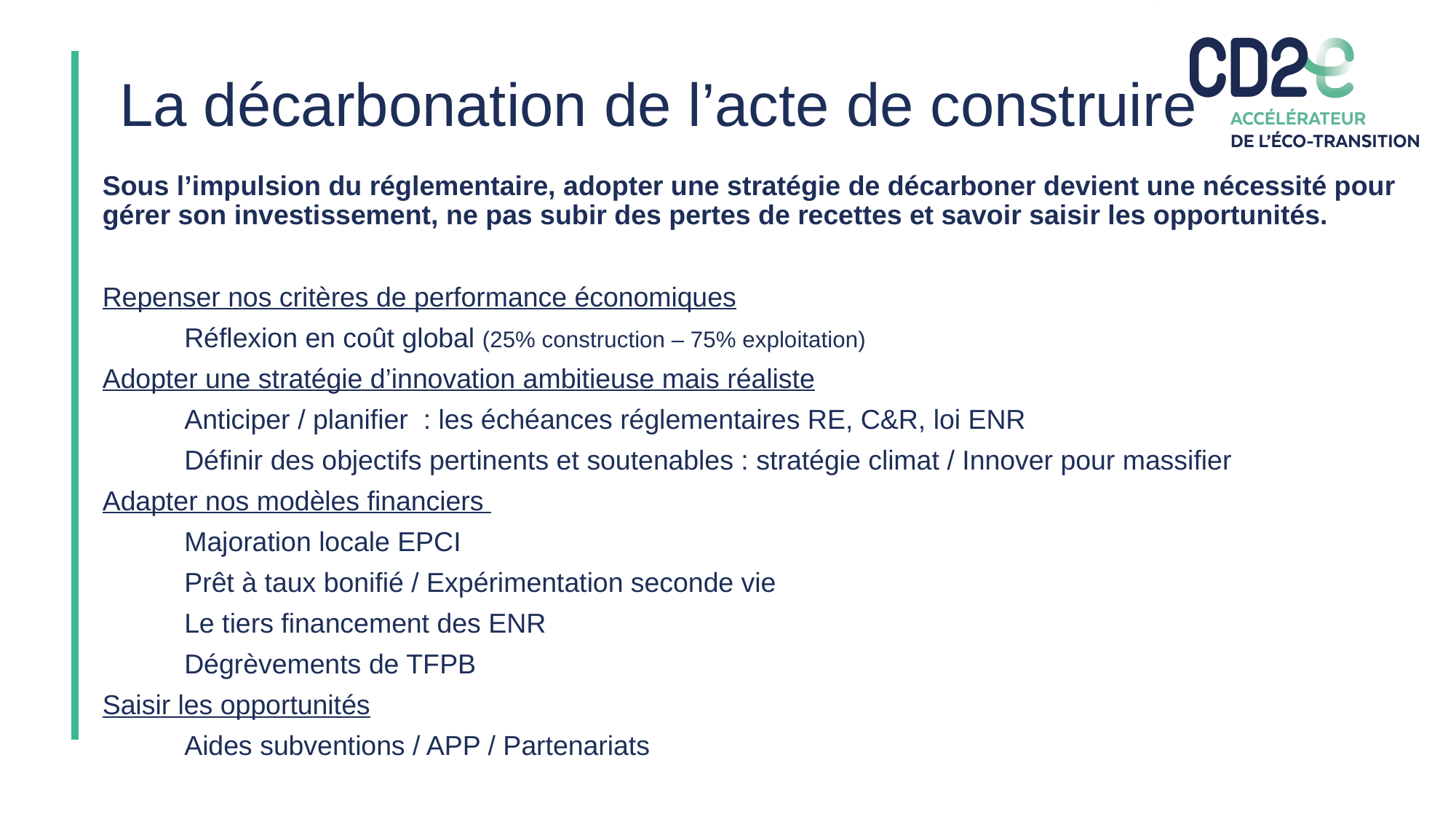

# La décarbonation de l’acte de construire
Sous l’impulsion du réglementaire, adopter une stratégie de décarboner devient une nécessité pour gérer son investissement, ne pas subir des pertes de recettes et savoir saisir les opportunités.

Repenser nos critères de performance économiques
	Réflexion en coût global (25% construction – 75% exploitation)
Adopter une stratégie d’innovation ambitieuse mais réaliste
	Anticiper / planifier  : les échéances réglementaires RE, C&R, loi ENR
	Définir des objectifs pertinents et soutenables : stratégie climat / Innover pour massifier
Adapter nos modèles financiers
	Majoration locale EPCI
	Prêt à taux bonifié / Expérimentation seconde vie
	Le tiers financement des ENR
	Dégrèvements de TFPB
Saisir les opportunités
	Aides subventions / APP / Partenariats